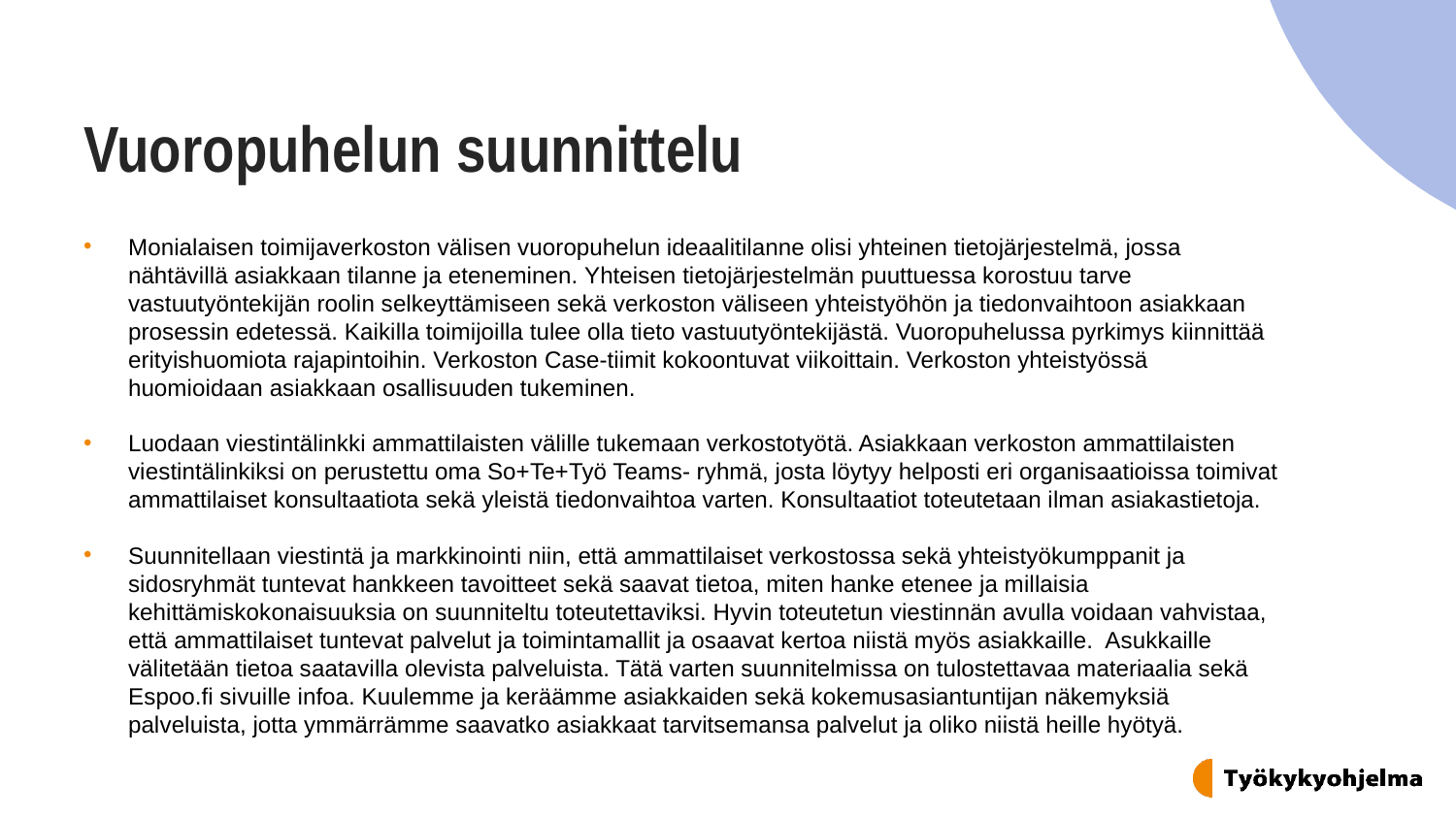

# Vuoropuhelun suunnittelu
Monialaisen toimijaverkoston välisen vuoropuhelun ideaalitilanne olisi yhteinen tietojärjestelmä, jossa nähtävillä asiakkaan tilanne ja eteneminen. Yhteisen tietojärjestelmän puuttuessa korostuu tarve vastuutyöntekijän roolin selkeyttämiseen sekä verkoston väliseen yhteistyöhön ja tiedonvaihtoon asiakkaan prosessin edetessä. Kaikilla toimijoilla tulee olla tieto vastuutyöntekijästä. Vuoropuhelussa pyrkimys kiinnittää erityishuomiota rajapintoihin. Verkoston Case-tiimit kokoontuvat viikoittain. Verkoston yhteistyössä huomioidaan asiakkaan osallisuuden tukeminen.
Luodaan viestintälinkki ammattilaisten välille tukemaan verkostotyötä. Asiakkaan verkoston ammattilaisten viestintälinkiksi on perustettu oma So+Te+Työ Teams- ryhmä, josta löytyy helposti eri organisaatioissa toimivat ammattilaiset konsultaatiota sekä yleistä tiedonvaihtoa varten. Konsultaatiot toteutetaan ilman asiakastietoja.
Suunnitellaan viestintä ja markkinointi niin, että ammattilaiset verkostossa sekä yhteistyökumppanit ja sidosryhmät tuntevat hankkeen tavoitteet sekä saavat tietoa, miten hanke etenee ja millaisia kehittämiskokonaisuuksia on suunniteltu toteutettaviksi. Hyvin toteutetun viestinnän avulla voidaan vahvistaa, että ammattilaiset tuntevat palvelut ja toimintamallit ja osaavat kertoa niistä myös asiakkaille.  Asukkaille välitetään tietoa saatavilla olevista palveluista. Tätä varten suunnitelmissa on tulostettavaa materiaalia sekä Espoo.fi sivuille infoa. Kuulemme ja keräämme asiakkaiden sekä kokemusasiantuntijan näkemyksiä palveluista, jotta ymmärrämme saavatko asiakkaat tarvitsemansa palvelut ja oliko niistä heille hyötyä.